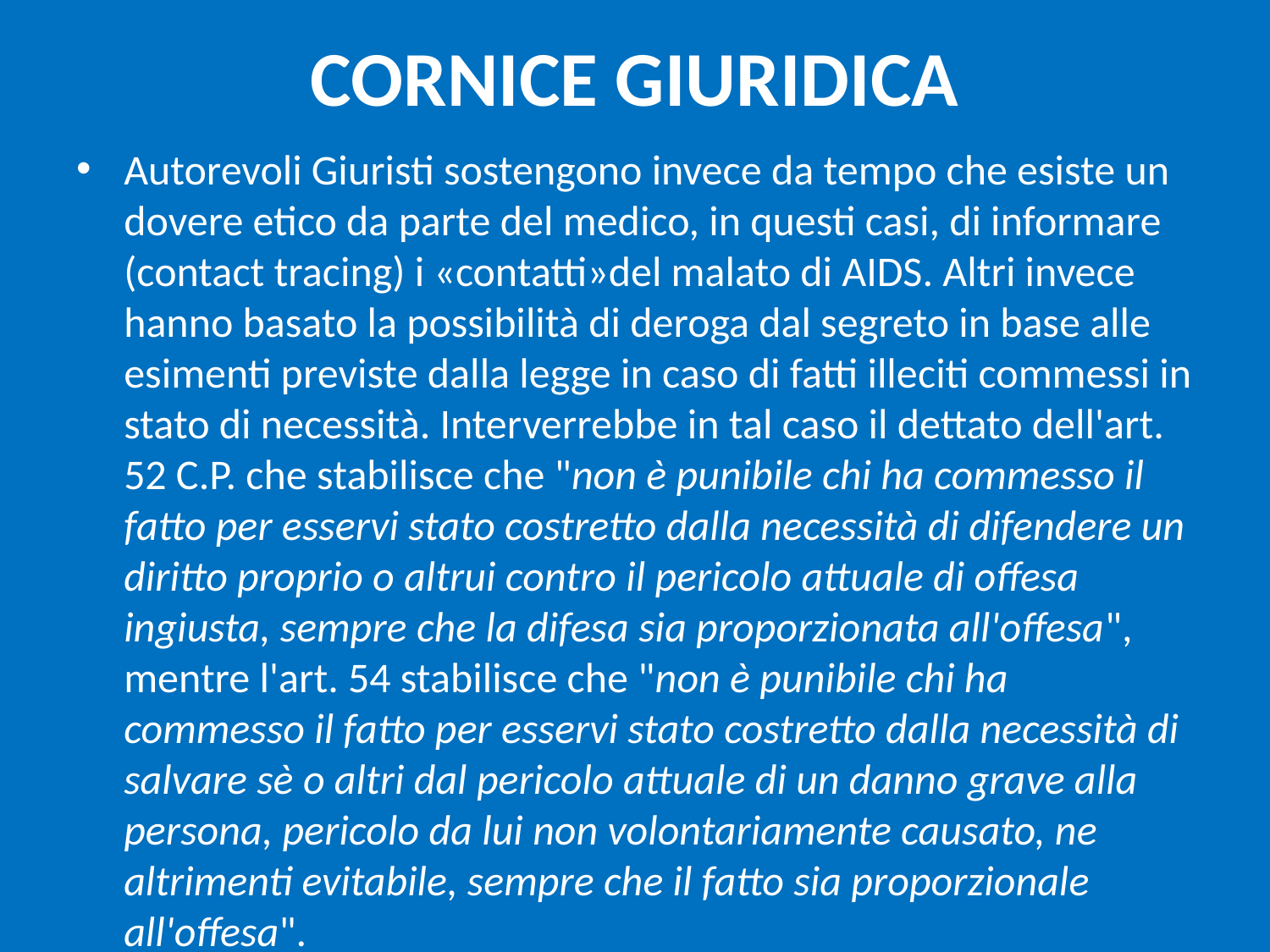

# CORNICE GIURIDICA
Autorevoli Giuristi sostengono invece da tempo che esiste un dovere etico da parte del medico, in questi casi, di informare (contact tracing) i «contatti»del malato di AIDS. Altri invece hanno basato la possibilità di deroga dal segreto in base alle esimenti previste dalla legge in caso di fatti illeciti commessi in stato di necessità. Interverrebbe in tal caso il dettato dell'art. 52 C.P. che stabilisce che "non è punibile chi ha commesso il fatto per esservi stato costretto dalla necessità di difendere un diritto proprio o altrui contro il pericolo attuale di offesa ingiusta, sempre che la difesa sia proporzionata all'offesa", mentre l'art. 54 stabilisce che "non è punibile chi ha commesso il fatto per esservi stato costretto dalla necessità di salvare sè o altri dal pericolo attuale di un danno grave alla persona, pericolo da lui non volontariamente causato, ne altrimenti evitabile, sempre che il fatto sia proporzionale all'offesa".